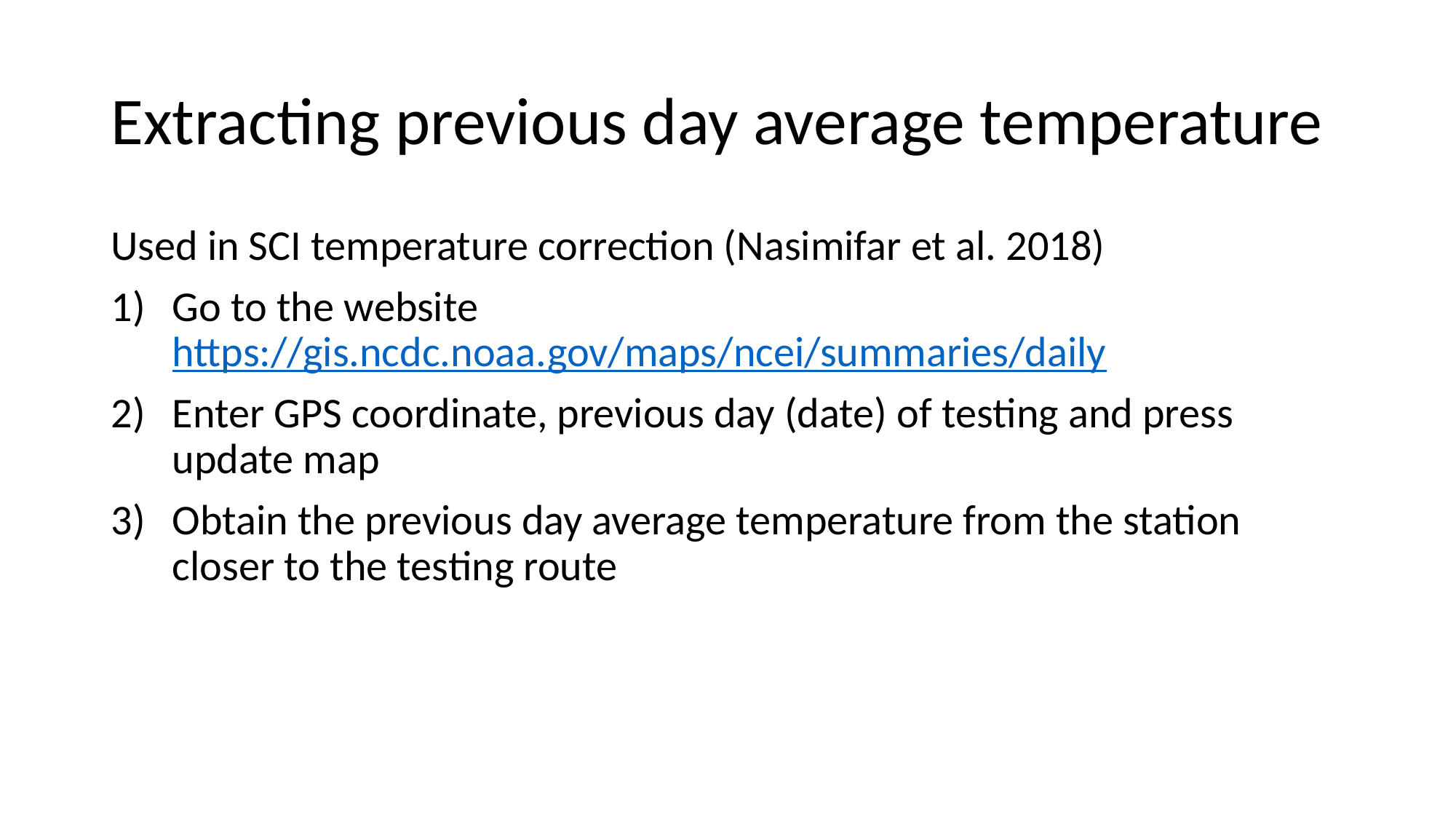

# Extracting previous day average temperature
Used in SCI temperature correction (Nasimifar et al. 2018)
Go to the website https://gis.ncdc.noaa.gov/maps/ncei/summaries/daily
Enter GPS coordinate, previous day (date) of testing and press update map
Obtain the previous day average temperature from the station closer to the testing route